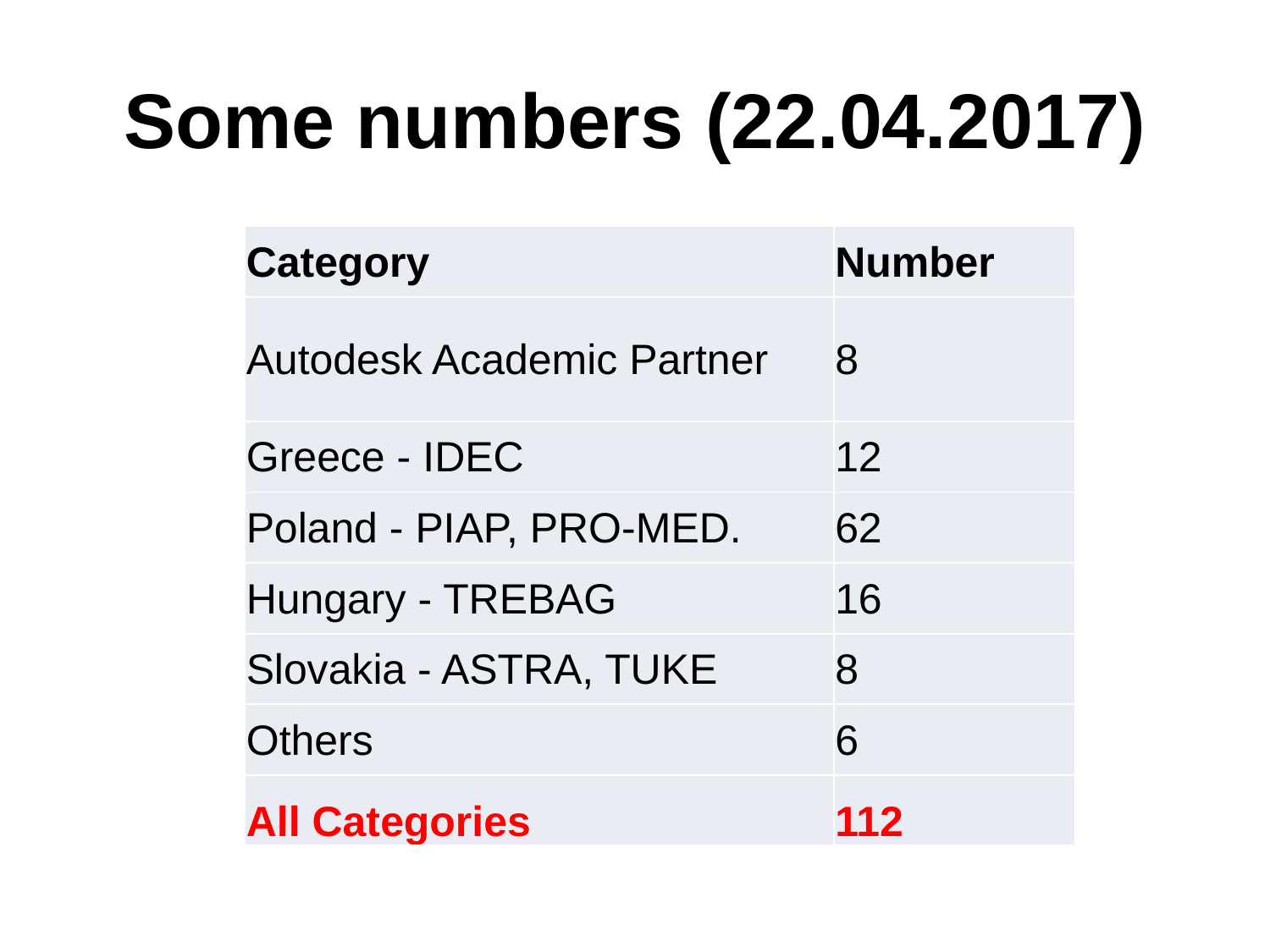

# Some numbers (22.04.2017)
| Category | Number |
| --- | --- |
| Autodesk Academic Partner | 8 |
| Greece - IDEC | 12 |
| Poland - PIAP, PRO-MED. | 62 |
| Hungary - TREBAG | 16 |
| Slovakia - ASTRA, TUKE | 8 |
| Others | 6 |
| All Categories | 112 |